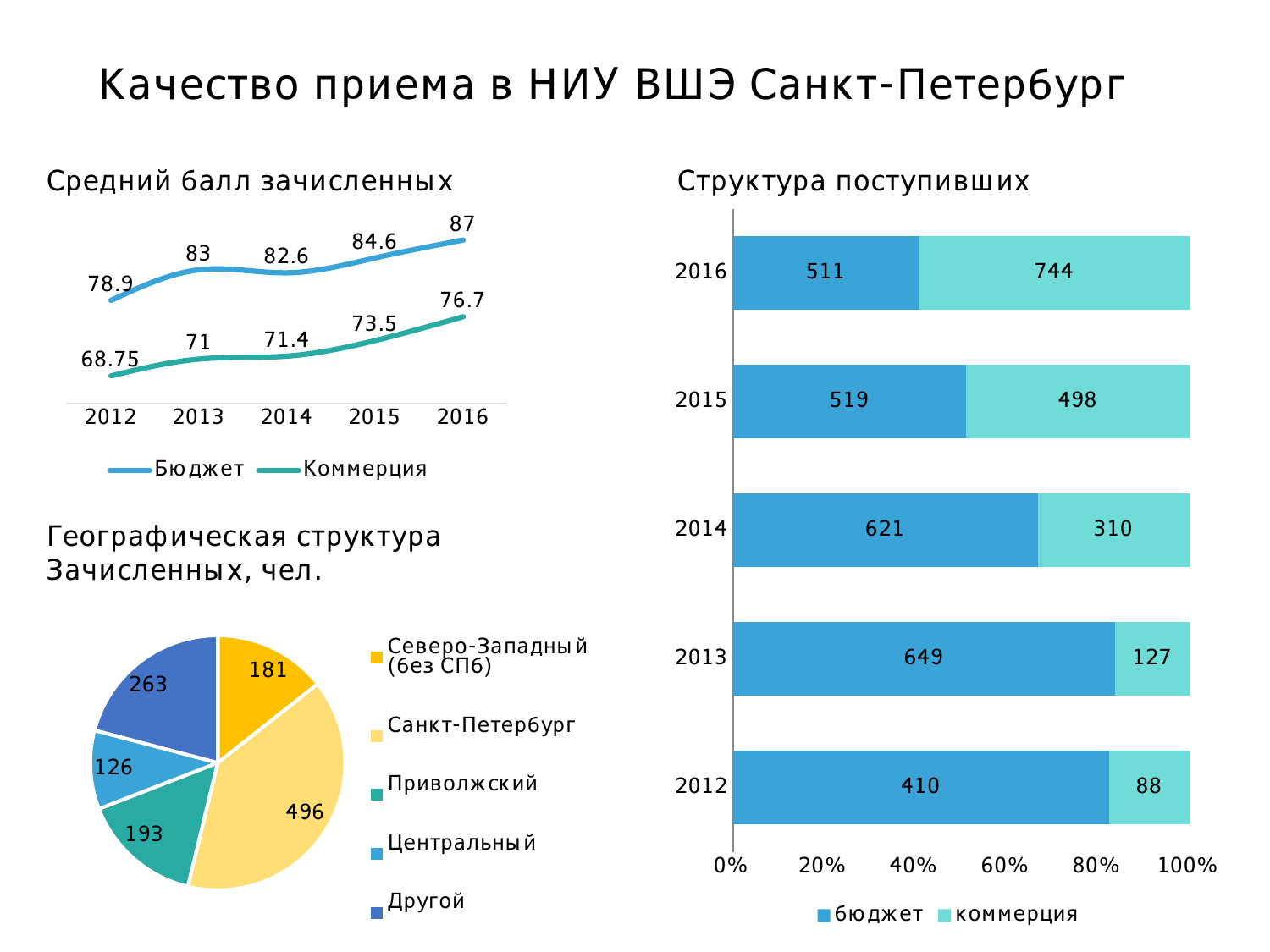

# Качество приема в НИУ ВШЭ Санкт-Петербург
Средний балл зачисленных
Структура поступивших

### Chart

| Category |  |  |
|---|---|---|
| 2012.0 | 410.0 | 88.0 |
| 2013.0 | 649.0 | 127.0 |
| 2014.0 | 621.0 | 310.0 |
| 2015.0 | 519.0 | 498.0 |
| 2016.0 | 511.0 | 744.0 |

### Chart

| Category |  |  |
|---|---|---|
| 2012.0 | 78.9 | 68.75 |
| 2013.0 | 83.0 | 71.0 |
| 2014.0 | 82.6 | 71.4 |
| 2015.0 | 84.6 | 73.5 |
| 2016.0 | 87.0 | 76.7 |
Географическая структура
Зачисленных, чел.

### Chart

| Category | Продажи |
|---|---|
| Северо-Западный (без СПб) | 181.0 |
| Санкт-Петербург | 496.0 |
| Приволжский | 193.0 |
| Центральный  | 126.0 |
| Другой | 263.0 |